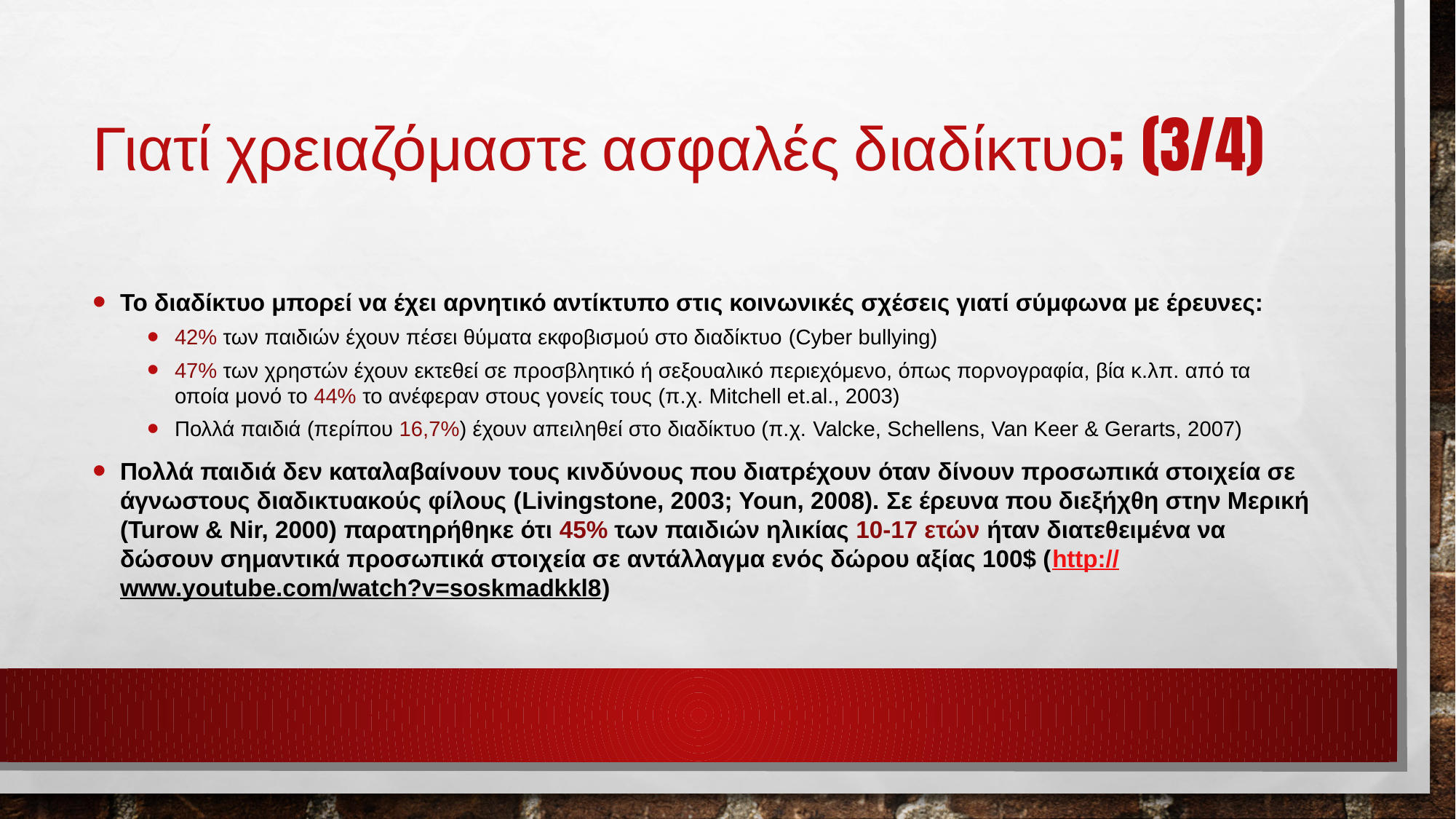

# Γιατί χρειαζόμαστε ασφαλές διαδίκτυο; (3/4)
Το διαδίκτυο μπορεί να έχει αρνητικό αντίκτυπο στις κοινωνικές σχέσεις γιατί σύμφωνα με έρευνες:
42% των παιδιών έχουν πέσει θύματα εκφοβισμού στο διαδίκτυο (Cyber bullying)
47% των χρηστών έχουν εκτεθεί σε προσβλητικό ή σεξουαλικό περιεχόμενο, όπως πορνογραφία, βία κ.λπ. από τα οποία μονό το 44% το ανέφεραν στους γονείς τους (π.χ. Mitchell et.al., 2003)
Πολλά παιδιά (περίπου 16,7%) έχουν απειληθεί στο διαδίκτυο (π.χ. Valcke, Schellens, Van Keer & Gerarts, 2007)
Πολλά παιδιά δεν καταλαβαίνουν τους κινδύνους που διατρέχουν όταν δίνουν προσωπικά στοιχεία σε άγνωστους διαδικτυακούς φίλους (Livingstone, 2003; Youn, 2008). Σε έρευνα που διεξήχθη στην Μερική (Turow & Nir, 2000) παρατηρήθηκε ότι 45% των παιδιών ηλικίας 10-17 ετών ήταν διατεθειμένα να δώσουν σημαντικά προσωπικά στοιχεία σε αντάλλαγμα ενός δώρου αξίας 100$ (http://www.youtube.com/watch?v=soskmadkkl8)